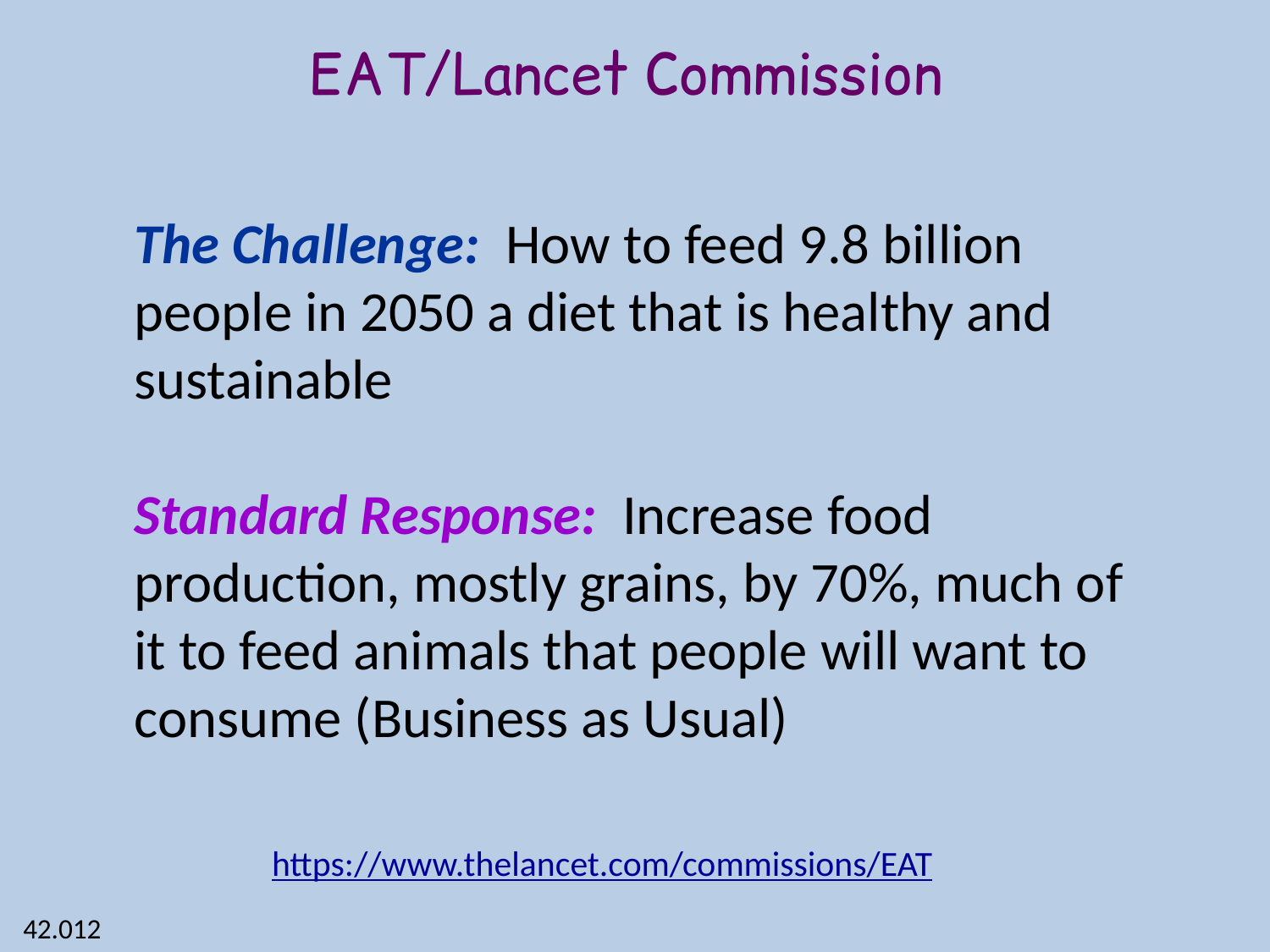

EAT/Lancet Commission
The Challenge:  How to feed 9.8 billion people in 2050 a diet that is healthy and sustainable

Standard Response:  Increase food production, mostly grains, by 70%, much of it to feed animals that people will want to consume (Business as Usual)
https://www.thelancet.com/commissions/EAT
42.012